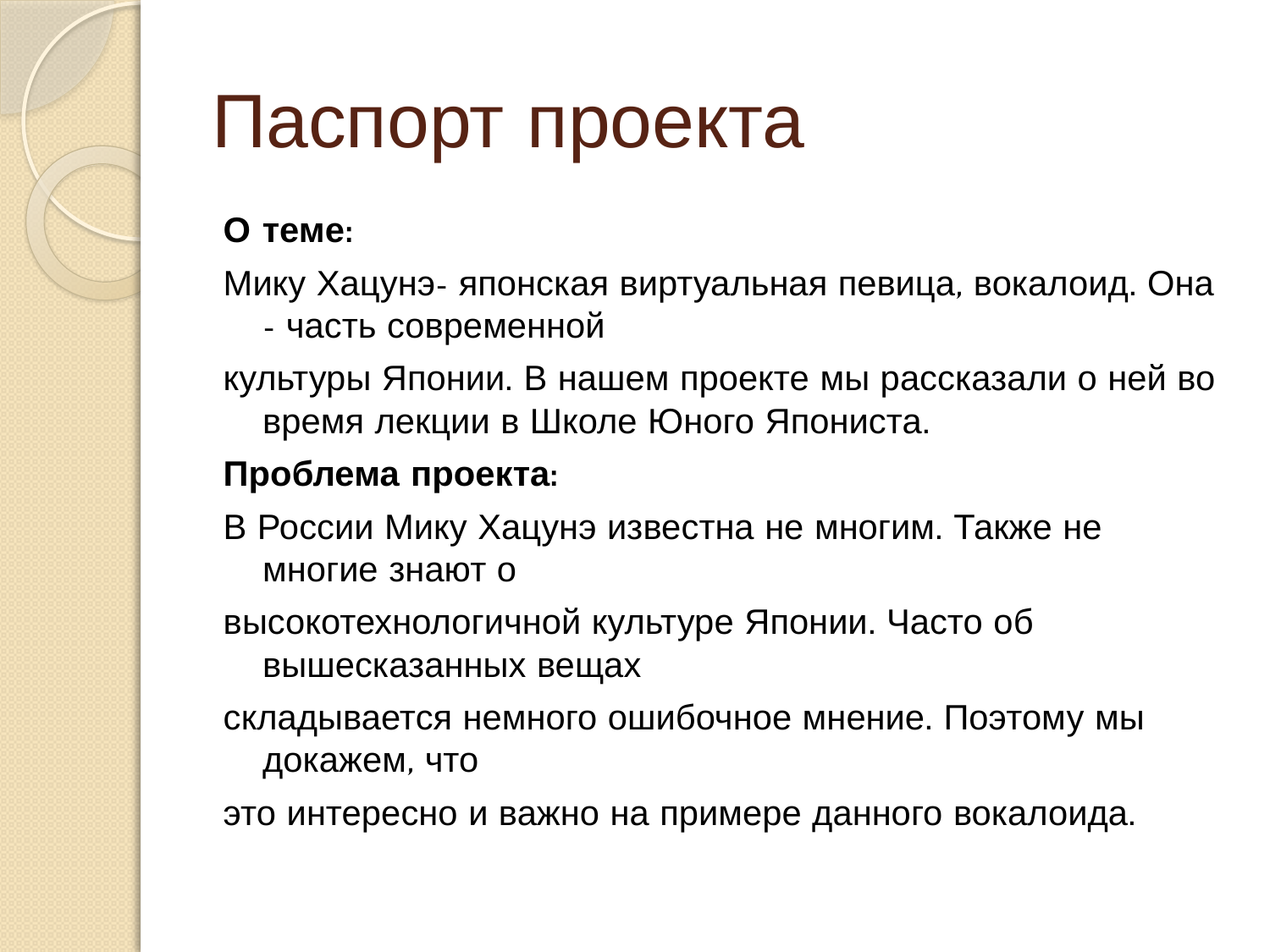

# Паспорт проекта
О теме:
Мику Хацунэ- японская виртуальная певица, вокалоид. Она - часть современной
культуры Японии. В нашем проекте мы рассказали о ней во время лекции в Школе Юного Япониста.
Проблема проекта:
В России Мику Хацунэ известна не многим. Также не многие знают о
высокотехнологичной культуре Японии. Часто об вышесказанных вещах
складывается немного ошибочное мнение. Поэтому мы докажем, что
это интересно и важно на примере данного вокалоида.